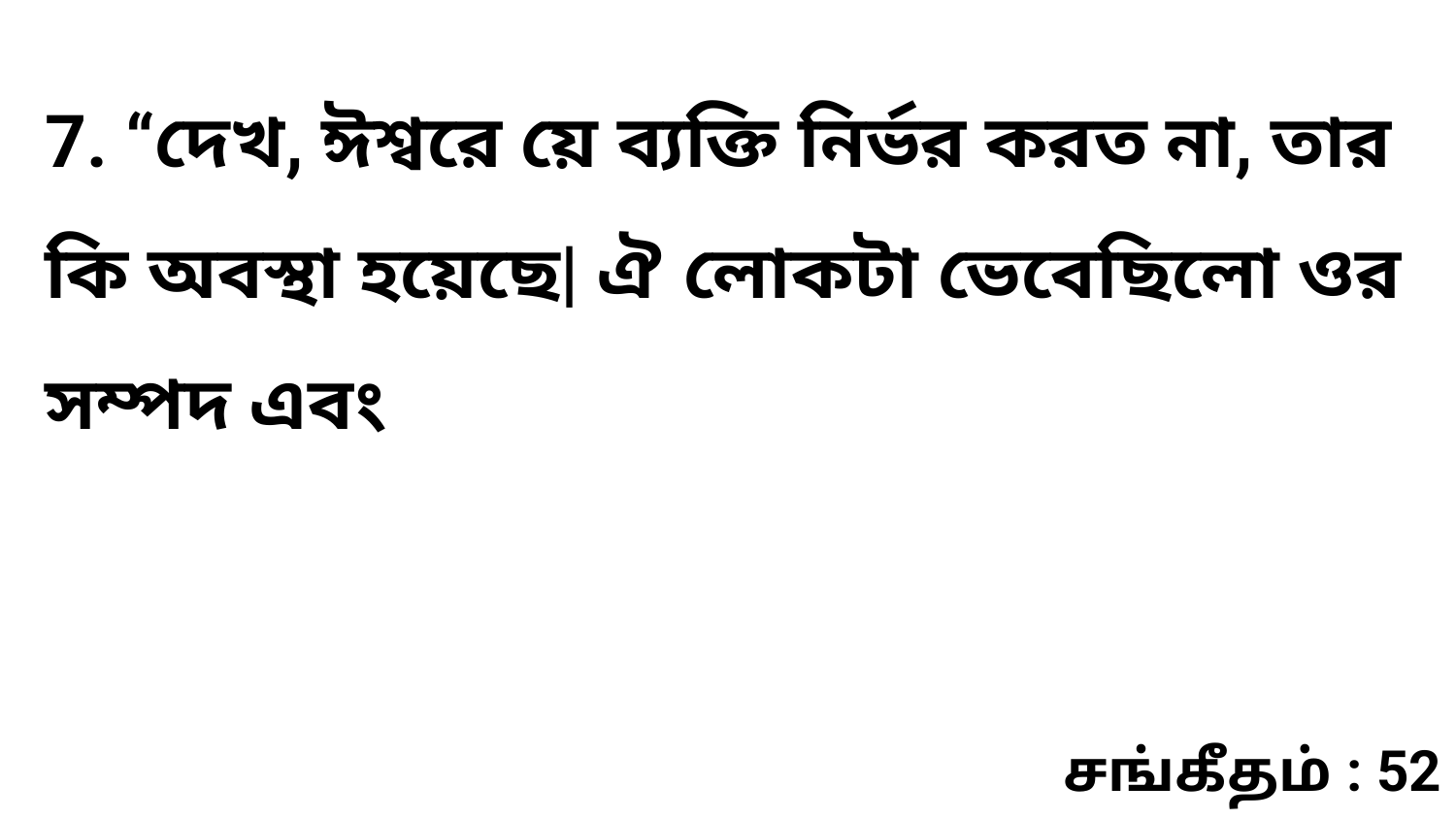

7. “দেখ, ঈশ্বরে য়ে ব্যক্তি নির্ভর করত না, তার কি অবস্থা হয়েছে| ঐ লোকটা ভেবেছিলো ওর সম্পদ এবং
சங்கீதம் : 52